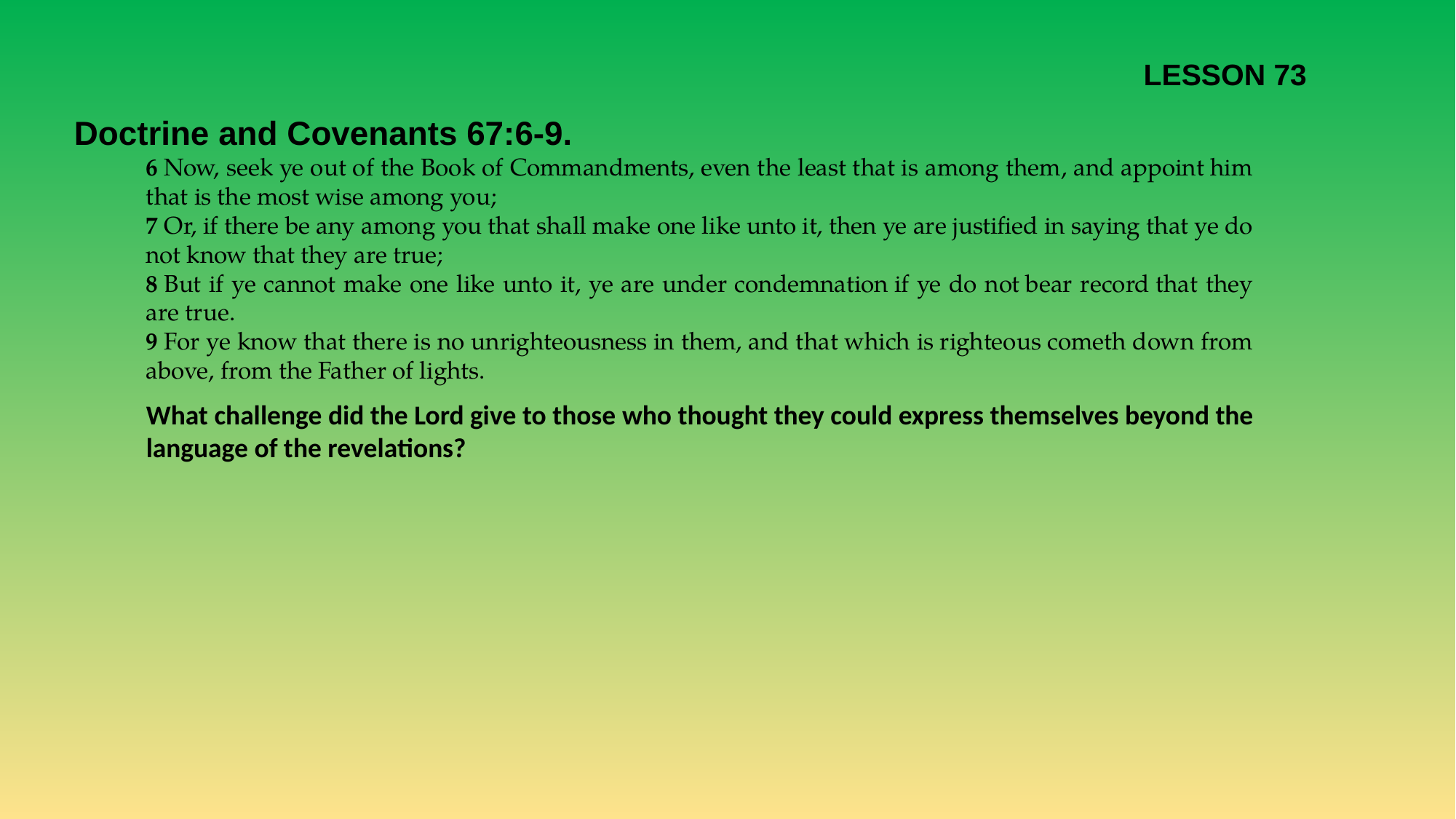

LESSON 73
Doctrine and Covenants 67:6-9.
6 Now, seek ye out of the Book of Commandments, even the least that is among them, and appoint him that is the most wise among you;
7 Or, if there be any among you that shall make one like unto it, then ye are justified in saying that ye do not know that they are true;
8 But if ye cannot make one like unto it, ye are under condemnation if ye do not bear record that they are true.
9 For ye know that there is no unrighteousness in them, and that which is righteous cometh down from above, from the Father of lights.
What challenge did the Lord give to those who thought they could express themselves beyond the language of the revelations?